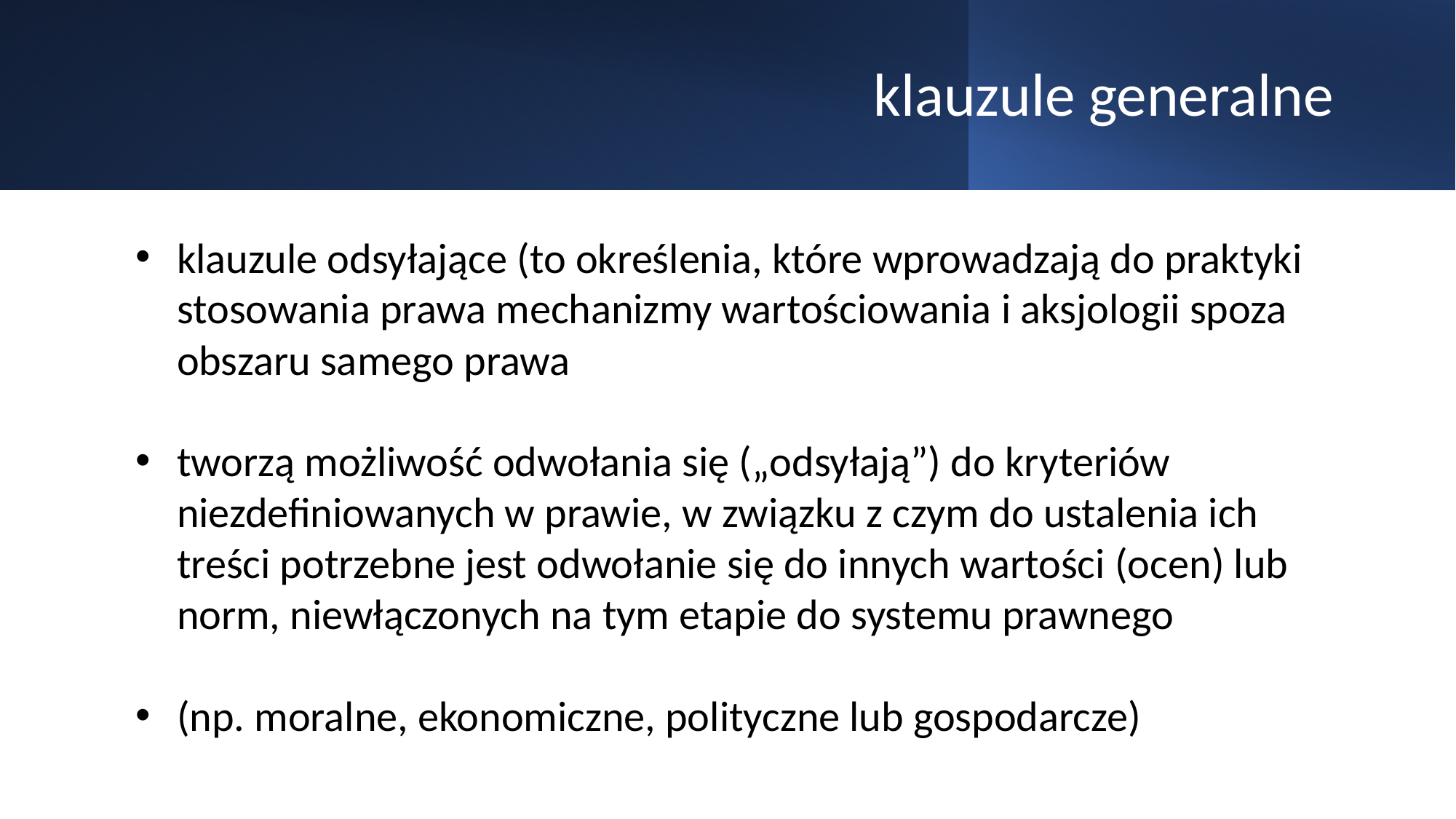

# klauzule generalne
klauzule odsyłające (to określenia, które wprowadzają do praktyki stosowania prawa mechanizmy wartościowania i aksjologii spoza obszaru samego prawa

tworzą możliwość odwołania się („odsyłają”) do kryteriów niezdefiniowanych w prawie, w związku z czym do ustalenia ich treści potrzebne jest odwołanie się do innych wartości (ocen) lub norm, niewłączonych na tym etapie do systemu prawnego

(np. moralne, ekonomiczne, polityczne lub gospodarcze)